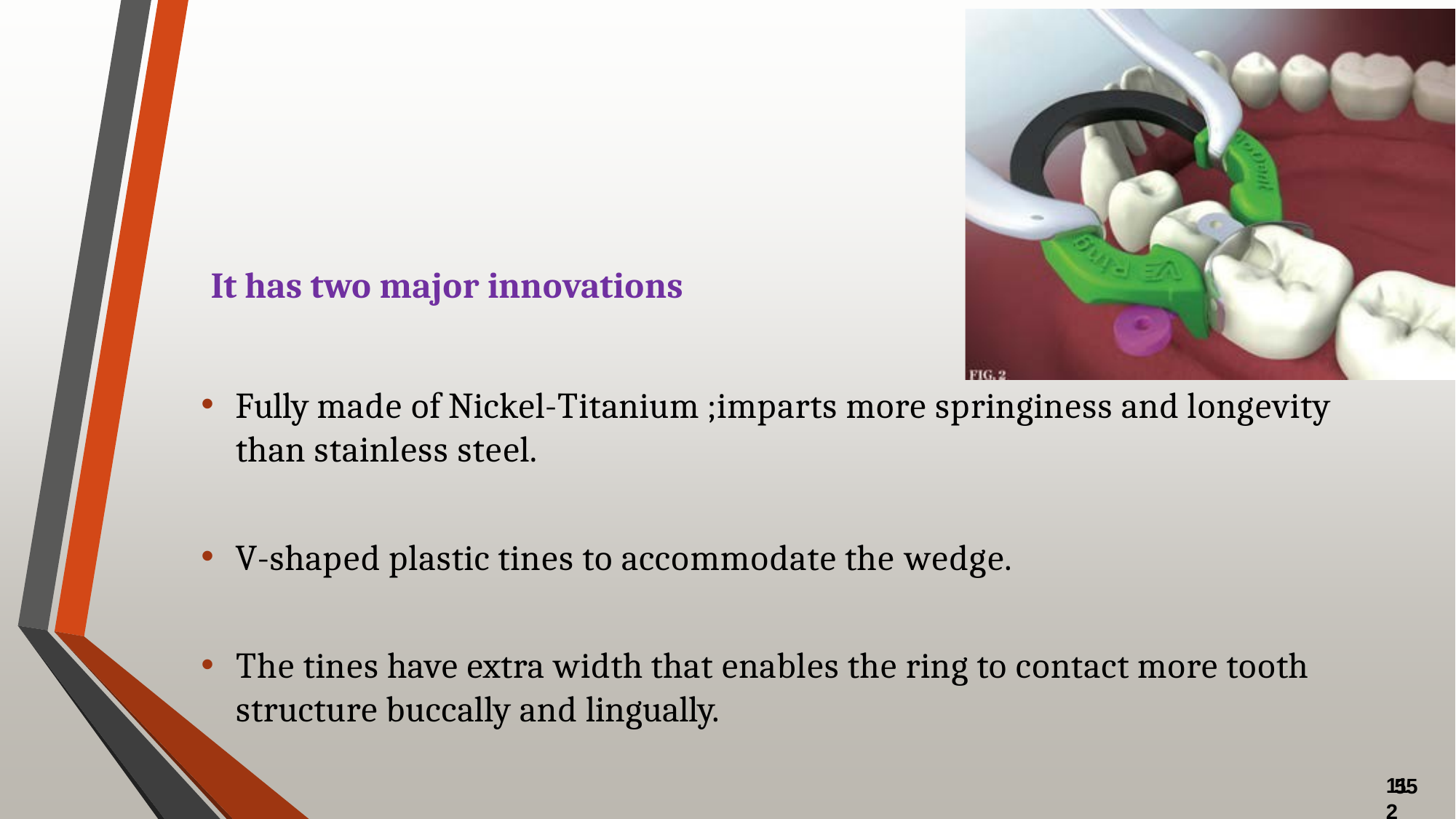

# It has two major innovations
Fully made of Nickel-Titanium ;imparts more springiness and longevity  than stainless steel.

V-shaped plastic tines to accommodate the wedge.

The tines have extra width that enables the ring to contact more tooth  structure buccally and lingually.
112
55